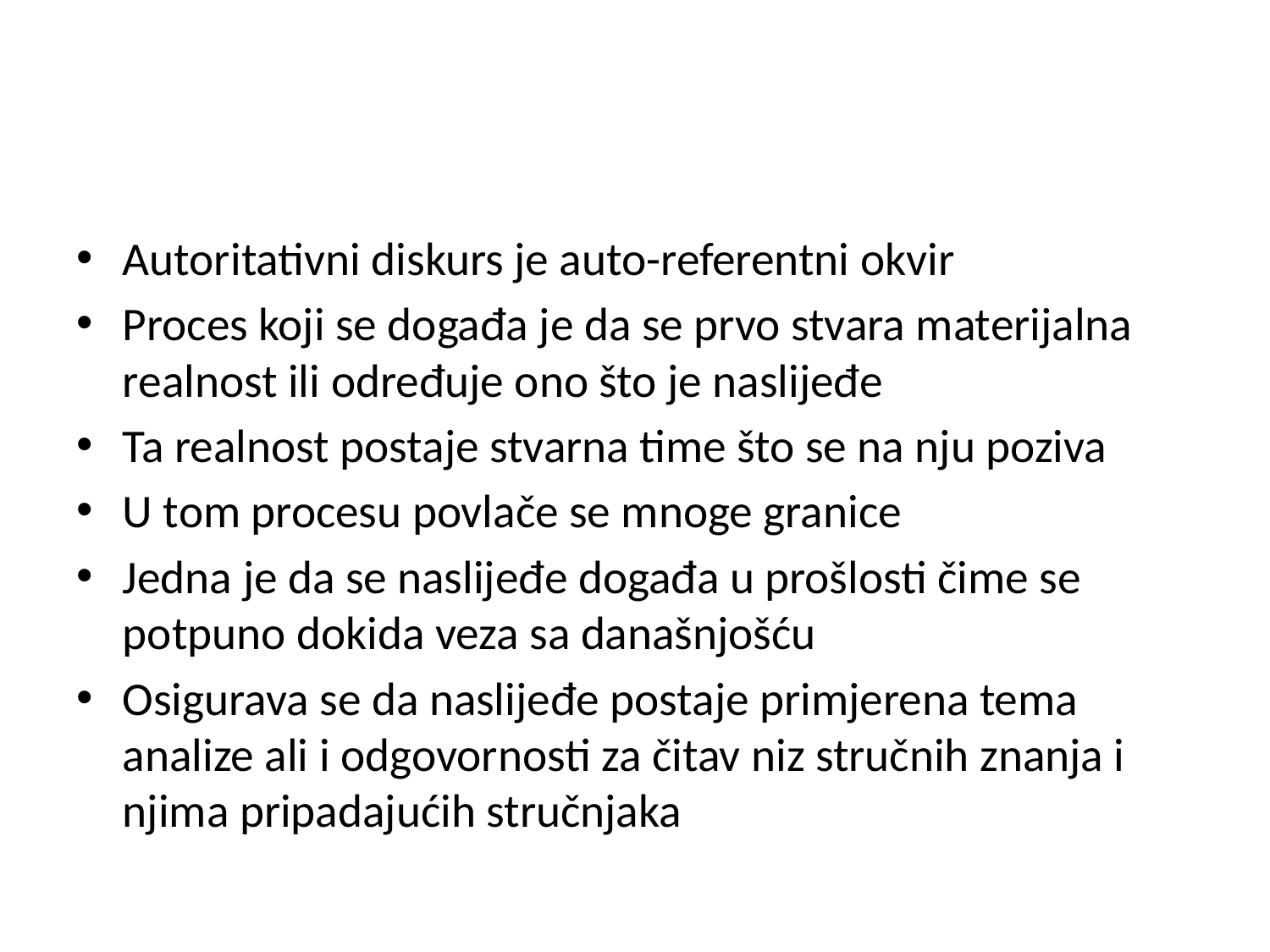

#
Autoritativni diskurs je auto-referentni okvir
Proces koji se događa je da se prvo stvara materijalna realnost ili određuje ono što je naslijeđe
Ta realnost postaje stvarna time što se na nju poziva
U tom procesu povlače se mnoge granice
Jedna je da se naslijeđe događa u prošlosti čime se potpuno dokida veza sa današnjošću
Osigurava se da naslijeđe postaje primjerena tema analize ali i odgovornosti za čitav niz stručnih znanja i njima pripadajućih stručnjaka